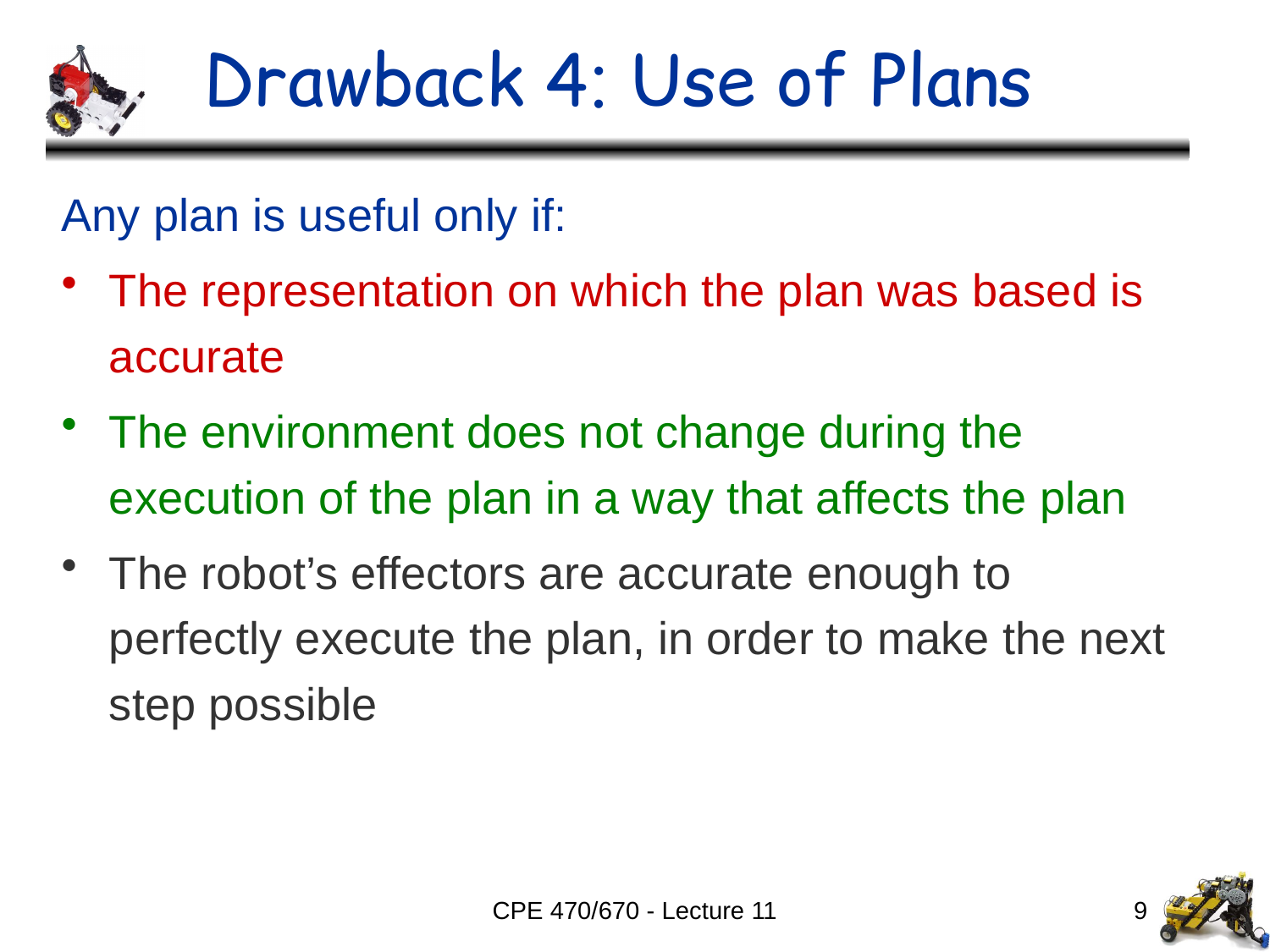

# Drawback 4: Use of Plans
Any plan is useful only if:
The representation on which the plan was based is accurate
The environment does not change during the execution of the plan in a way that affects the plan
The robot’s effectors are accurate enough to perfectly execute the plan, in order to make the next step possible

CPE 470/670 - Lecture 11
9